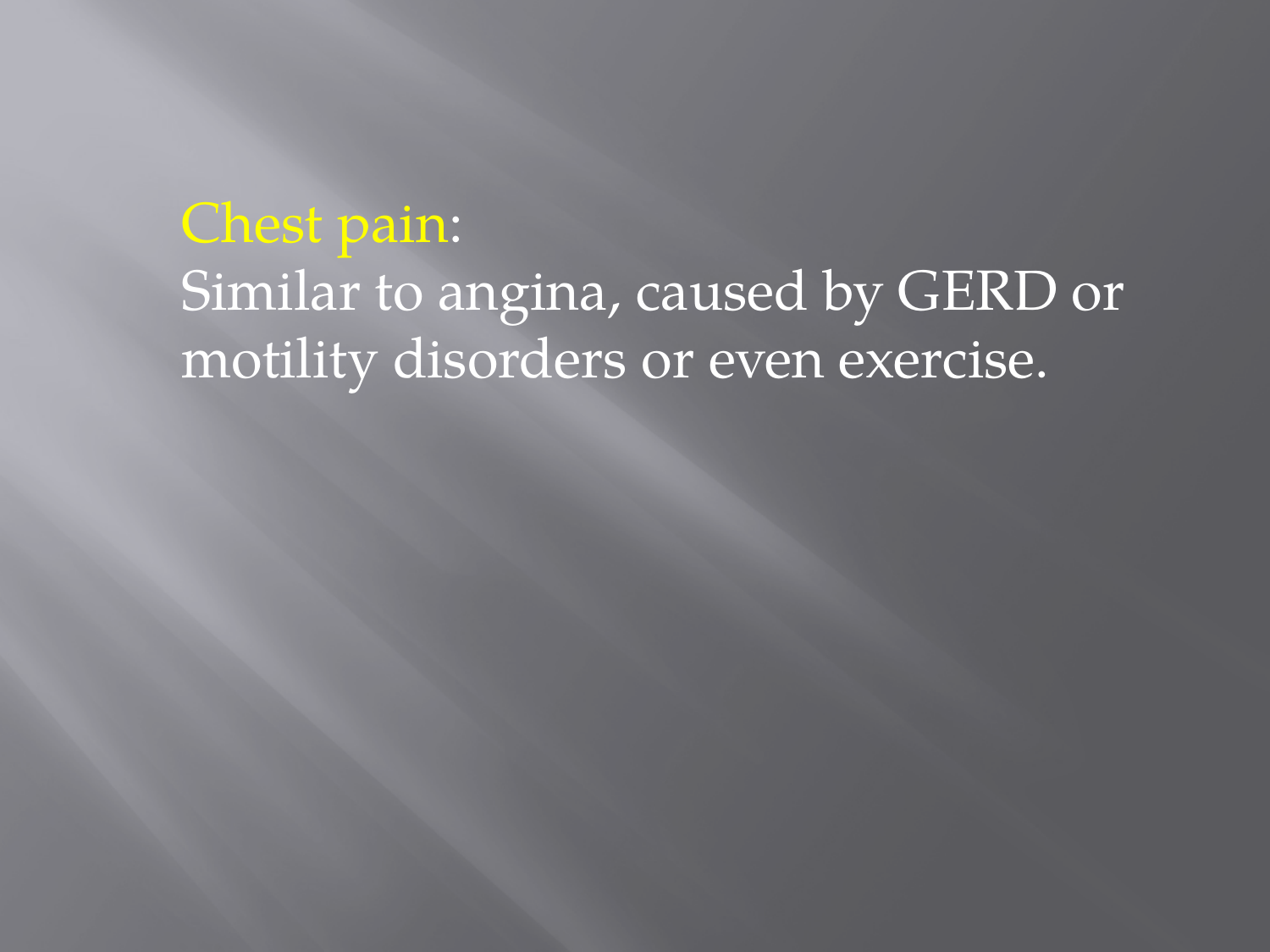

Chest pain:
Similar to angina, caused by GERD or motility disorders or even exercise.